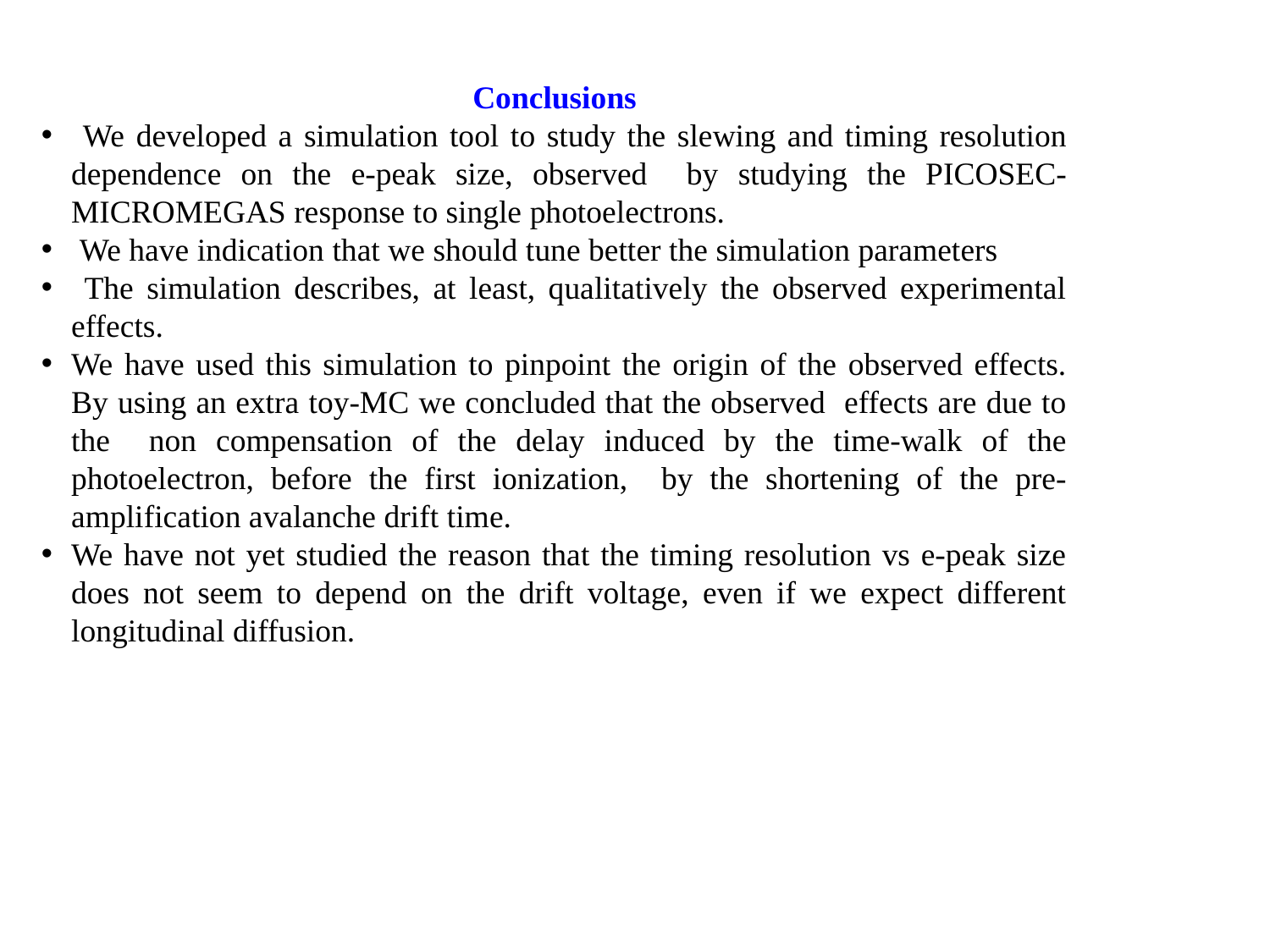

Conclusions
 We developed a simulation tool to study the slewing and timing resolution dependence on the e-peak size, observed  by studying the PICOSEC-MICROMEGAS response to single photoelectrons.
 We have indication that we should tune better the simulation parameters
 The simulation describes, at least, qualitatively the observed experimental effects.
We have used this simulation to pinpoint the origin of the observed effects. By using an extra toy-MC we concluded that the observed  effects are due to the  non compensation of the delay induced by the time-walk of the photoelectron, before the first ionization,  by the shortening of the pre-amplification avalanche drift time.
We have not yet studied the reason that the timing resolution vs e-peak size does not seem to depend on the drift voltage, even if we expect different longitudinal diffusion.